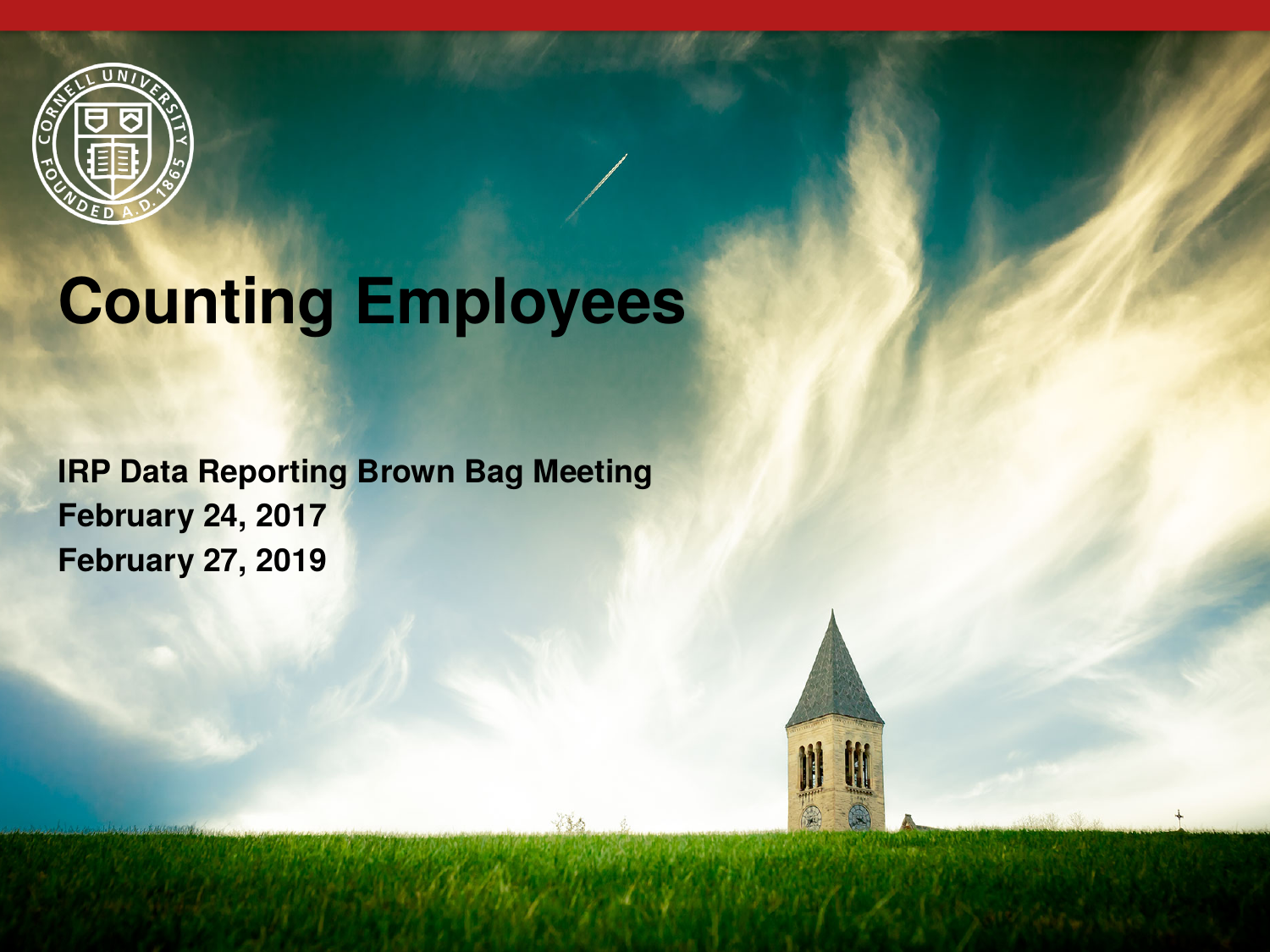

# Counting Employees
IRP Data Reporting Brown Bag Meeting
February 24, 2017
February 27, 2019